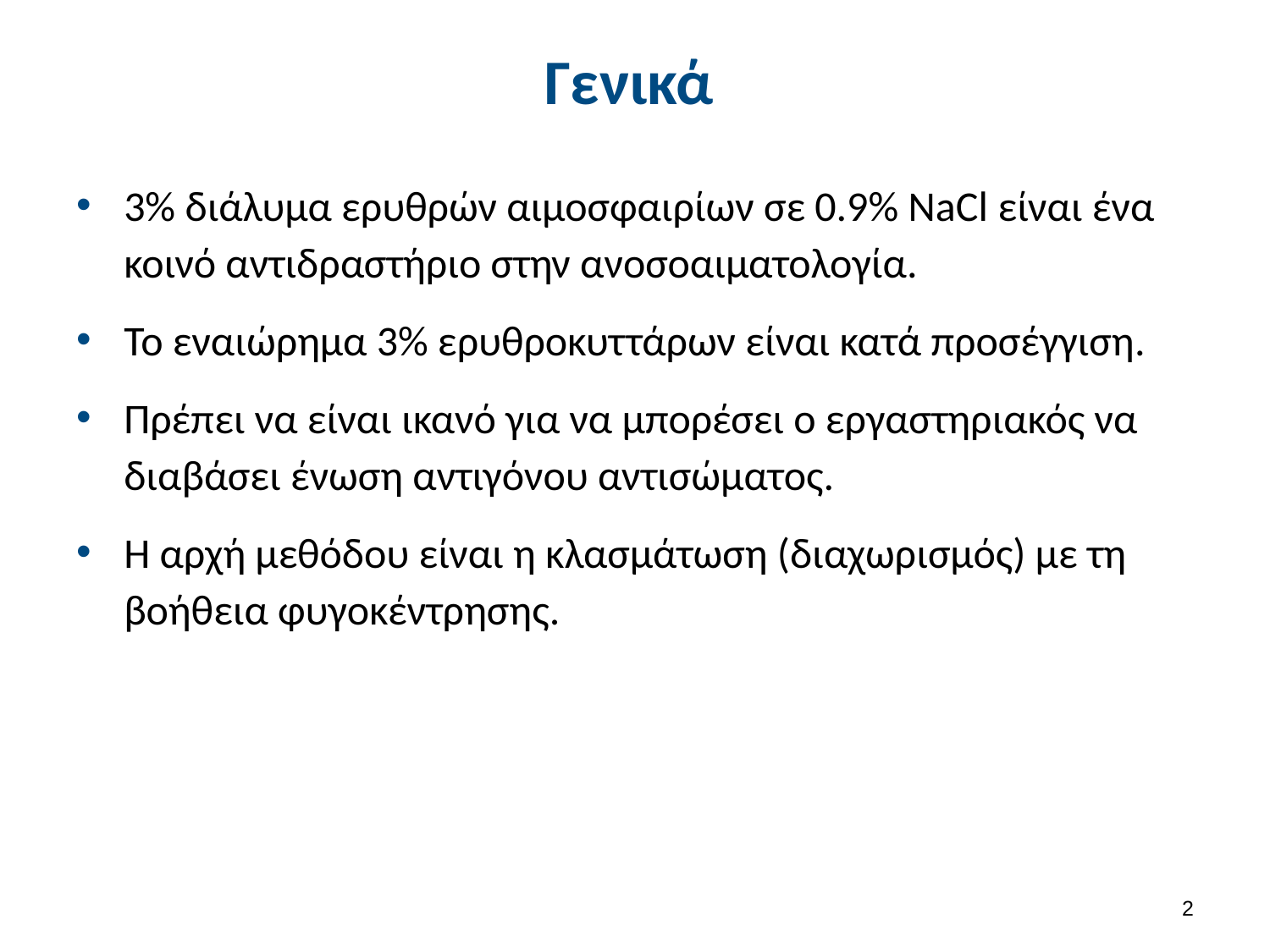

# Γενικά
3% διάλυμα ερυθρών αιμοσφαιρίων σε 0.9% NaCl είναι ένα κοινό αντιδραστήριο στην ανοσοαιματολογία.
Το εναιώρημα 3% ερυθροκυττάρων είναι κατά προσέγγιση.
Πρέπει να είναι ικανό για να μπορέσει ο εργαστηριακός να διαβάσει ένωση αντιγόνου αντισώματος.
Η αρχή μεθόδου είναι η κλασμάτωση (διαχωρισμός) με τη βοήθεια φυγοκέντρησης.
2